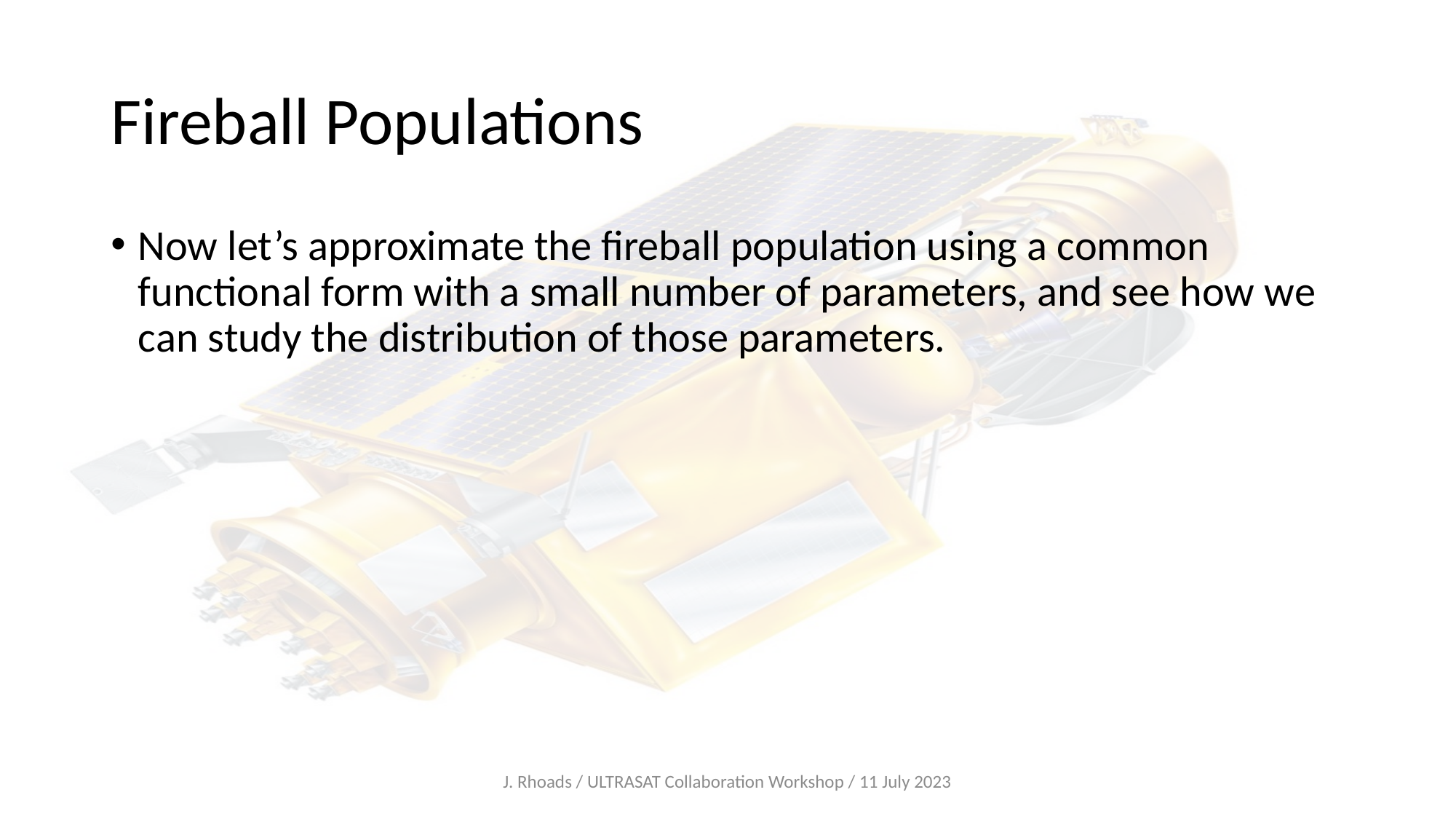

# Fireball Populations
Now let’s approximate the fireball population using a common functional form with a small number of parameters, and see how we can study the distribution of those parameters.

J. Rhoads / ULTRASAT Collaboration Workshop / 11 July 2023